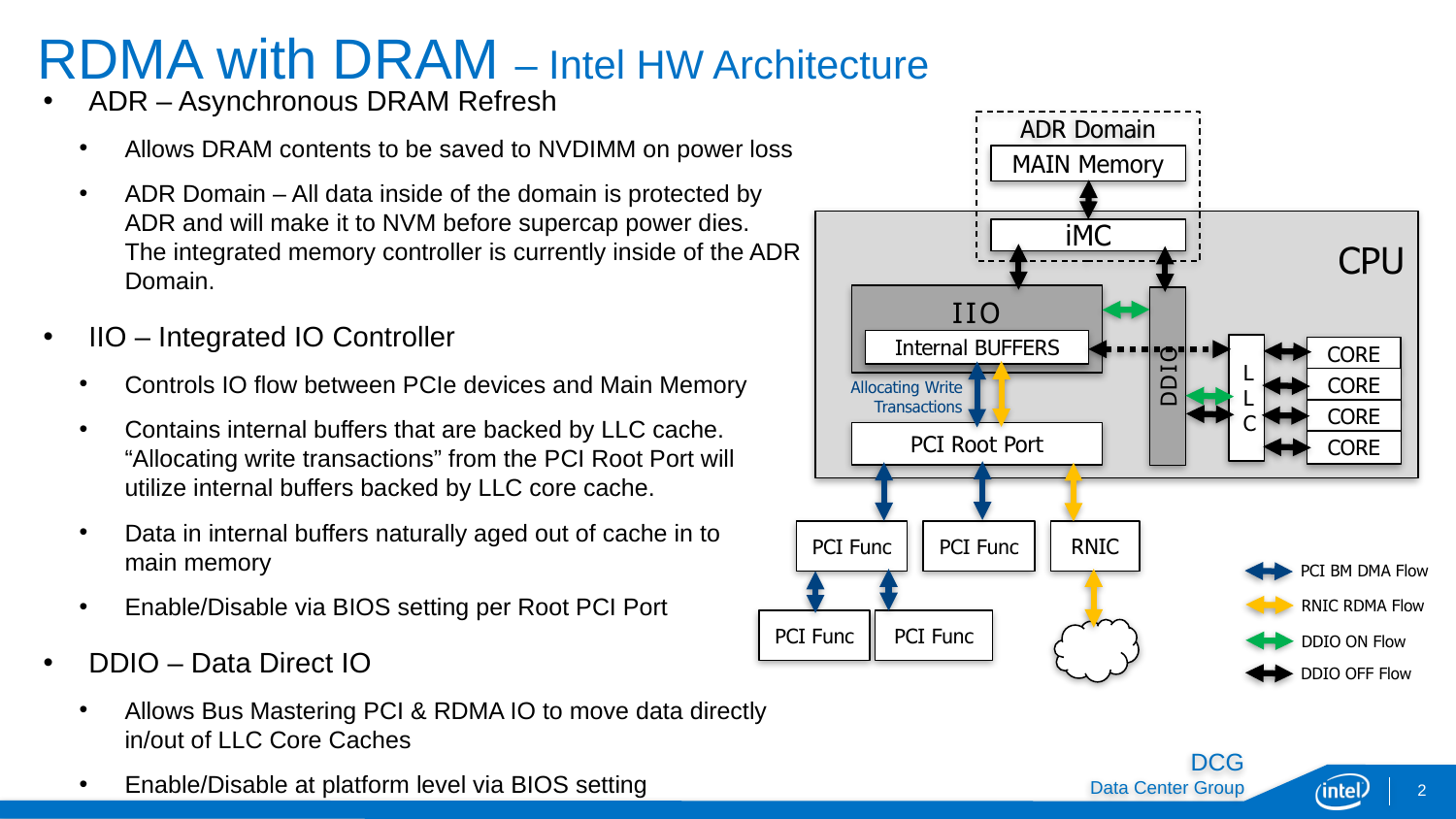

# RDMA with DRAM – Intel HW Architecture
ADR – Asynchronous DRAM Refresh
Allows DRAM contents to be saved to NVDIMM on power loss
ADR Domain – All data inside of the domain is protected by ADR and will make it to NVM before supercap power dies.  The integrated memory controller is currently inside of the ADR Domain.
IIO – Integrated IO Controller
Controls IO flow between PCIe devices and Main Memory
Contains internal buffers that are backed by LLC cache.  “Allocating write transactions” from the PCI Root Port will utilize internal buffers backed by LLC core cache.
Data in internal buffers naturally aged out of cache in to
main memory
Enable/Disable via BIOS setting per Root PCI Port
DDIO – Data Direct IO
Allows Bus Mastering PCI & RDMA IO to move data directly in/out of LLC Core Caches
Enable/Disable at platform level via BIOS setting

ADR Domain

MAIN Memory
CPU

iMC
IIO

Internal BUFFERS
LLC
CORE
DDIO
CORE
Allocating Write Transactions
CORE
PCI Root Port
CORE
RNIC
PCI Func
PCI Func
PCI BM DMA Flow
RNIC RDMA Flow
PCI Func
PCI Func

DDIO ON Flow
DDIO OFF Flow
2